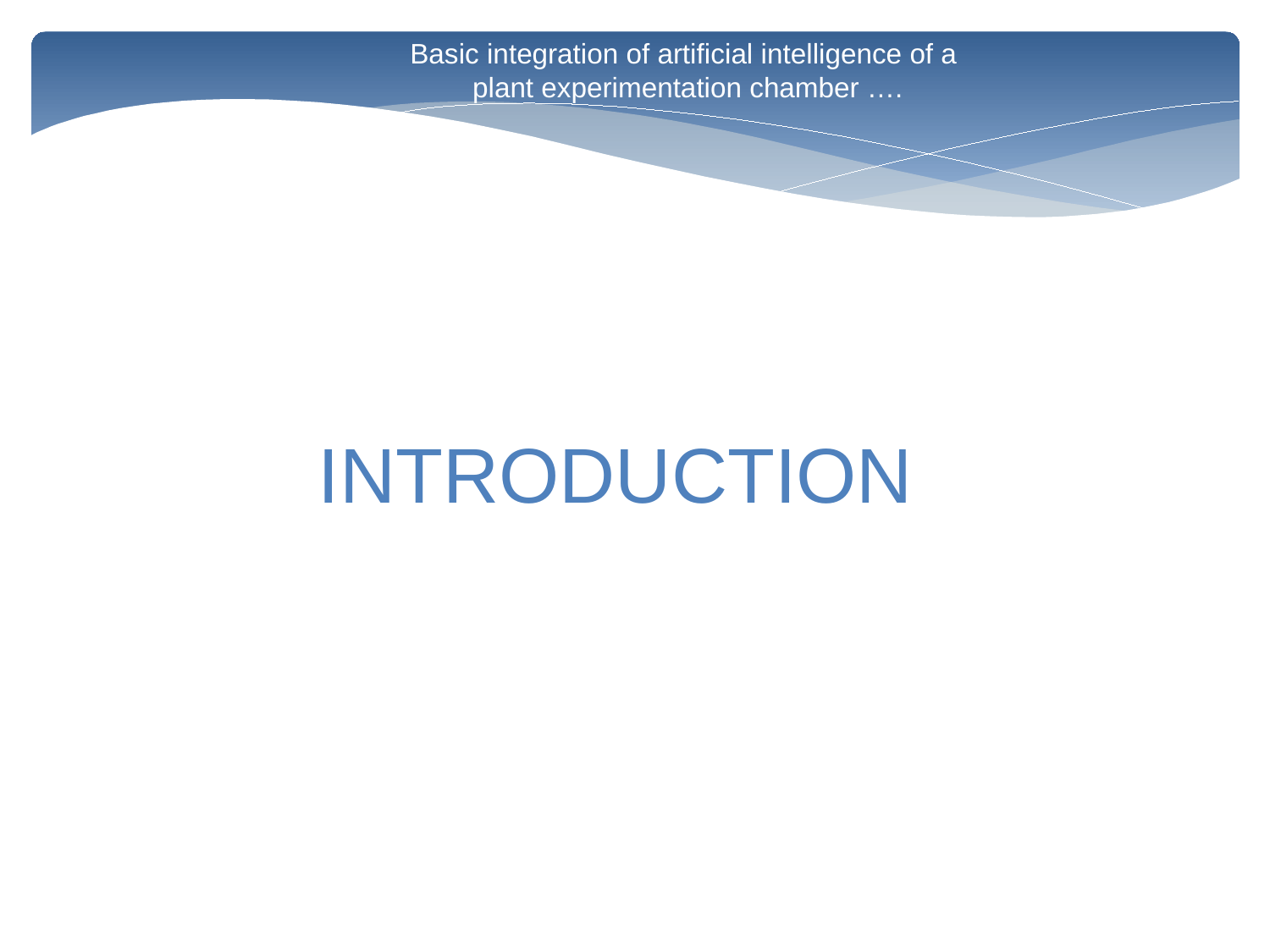

Basic integration of artificial intelligence of a
 plant experimentation chamber ….
INTRODUCTION